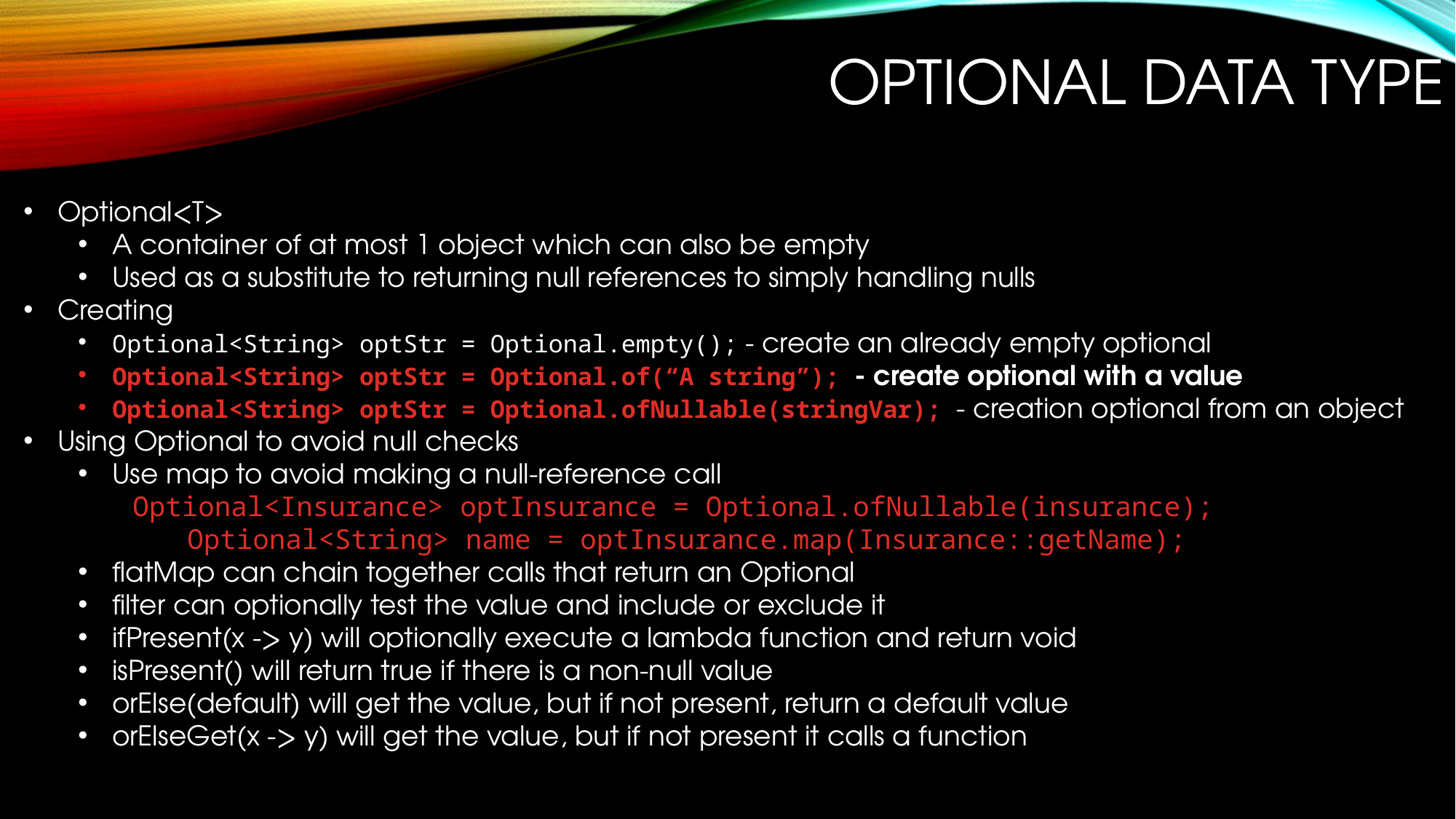

# Optional Data TYPE
Optional<T>
A container of at most 1 object which can also be empty
Used as a substitute to returning null references to simply handling nulls
Creating
Optional<String> optStr = Optional.empty(); - create an already empty optional
Optional<String> optStr = Optional.of(“A string”); - create optional with a value
Optional<String> optStr = Optional.ofNullable(stringVar); - creation optional from an object
Using Optional to avoid null checks
Use map to avoid making a null-reference call
Optional<Insurance> optInsurance = Optional.ofNullable(insurance);
	Optional<String> name = optInsurance.map(Insurance::getName);
flatMap can chain together calls that return an Optional
filter can optionally test the value and include or exclude it
ifPresent(x -> y) will optionally execute a lambda function and return void
isPresent() will return true if there is a non-null value
orElse(default) will get the value, but if not present, return a default value
orElseGet(x -> y) will get the value, but if not present it calls a function